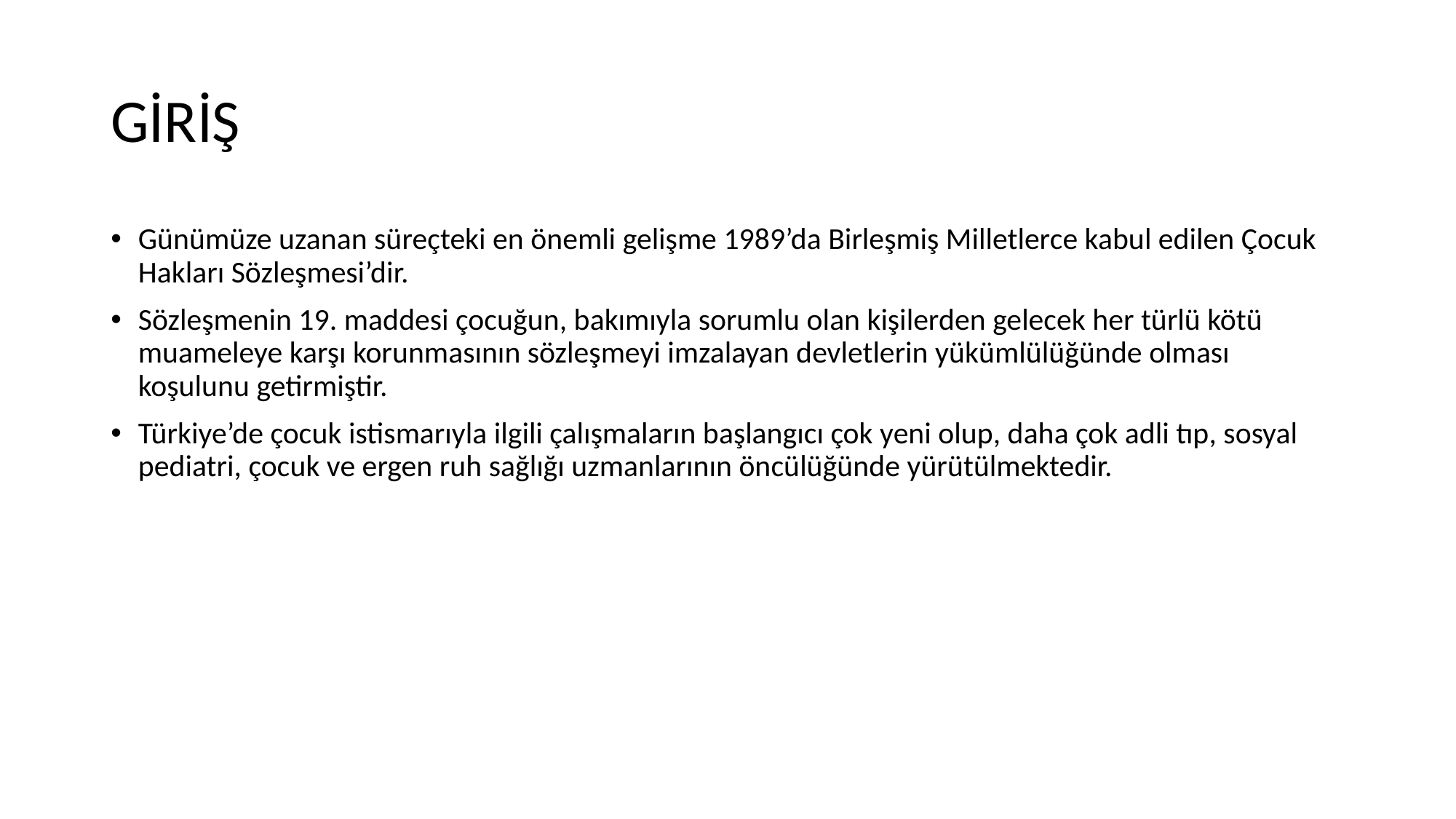

# GİRİŞ
Günümüze uzanan süreçteki en önemli gelişme 1989’da Birleşmiş Milletlerce kabul edilen Çocuk Hakları Sözleşmesi’dir.
Sözleşmenin 19. maddesi çocuğun, bakımıyla sorumlu olan kişilerden gelecek her türlü kötü muameleye karşı korunmasının sözleşmeyi imzalayan devletlerin yükümlülüğünde olması koşulunu getirmiştir.
Türkiye’de çocuk istismarıyla ilgili çalışmaların başlangıcı çok yeni olup, daha çok adli tıp, sosyal pediatri, çocuk ve ergen ruh sağlığı uzmanlarının öncülüğünde yürütülmektedir.